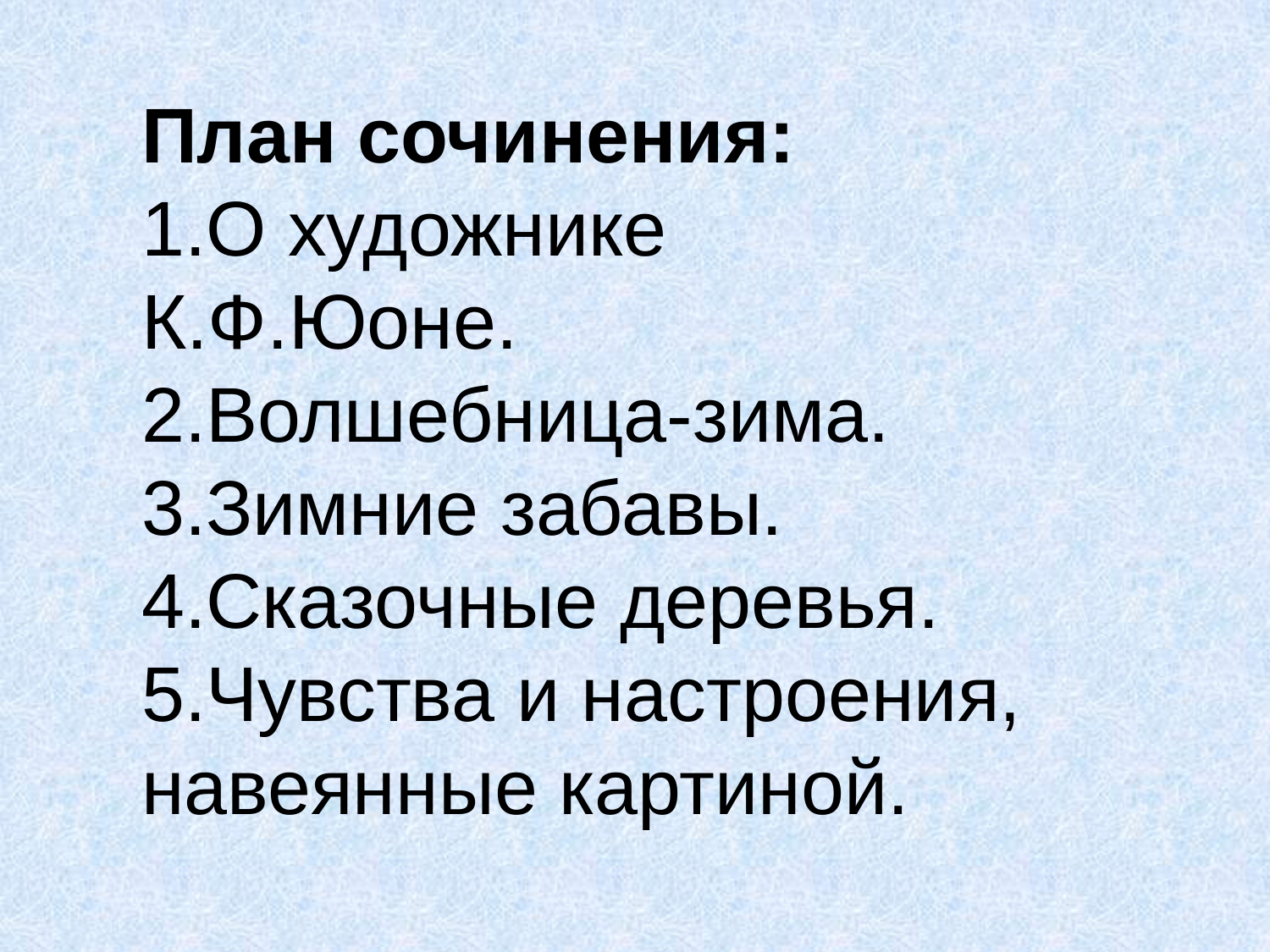

План сочинения:
1.О художнике К.Ф.Юоне.
2.Волшебница-зима.
3.Зимние забавы.
4.Сказочные деревья.
5.Чувства и настроения, навеянные картиной.